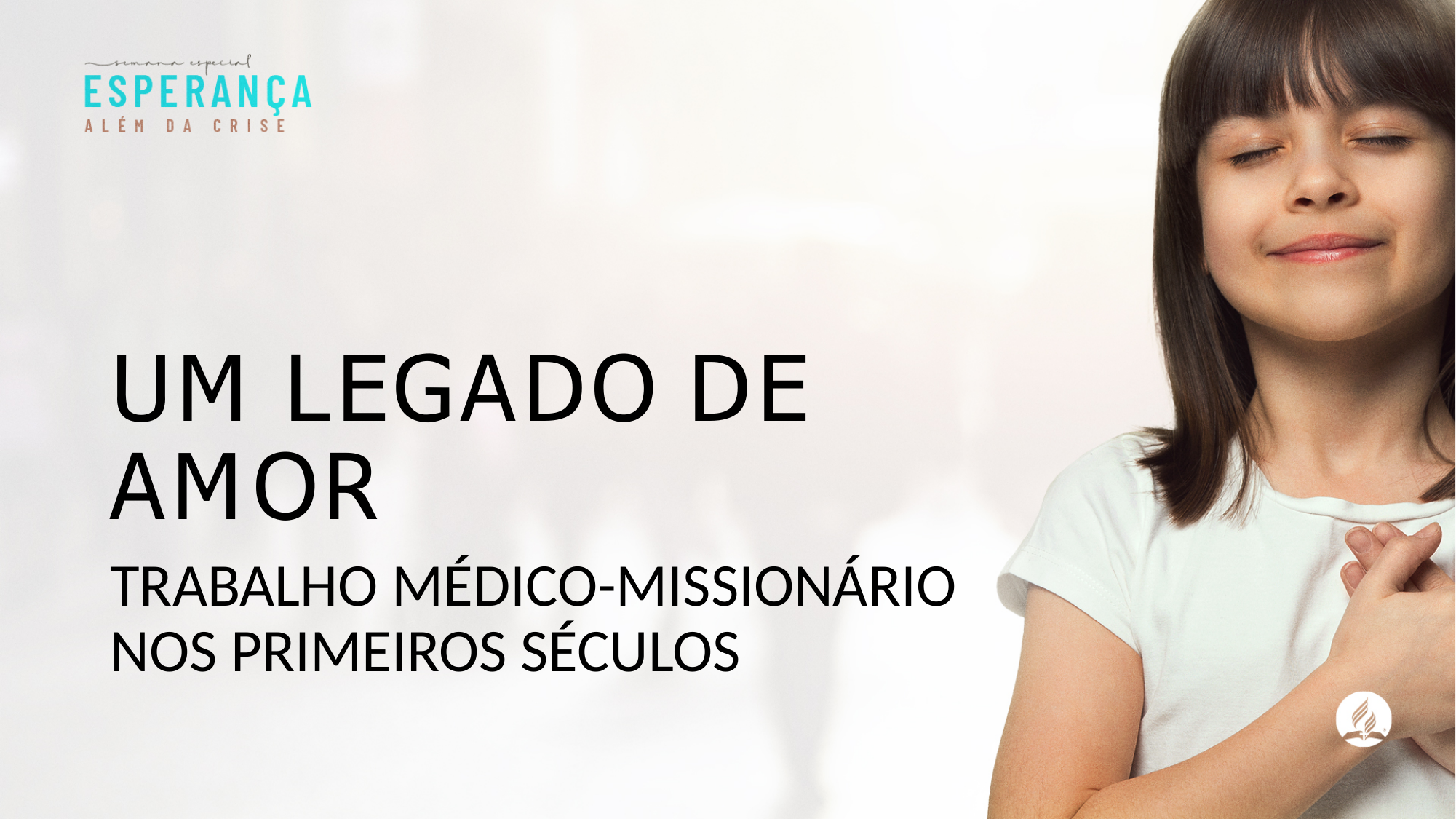

# UM LEGADO DE AMOR
TRABALHO MÉDICO-MISSIONÁRIO NOS PRIMEIROS SÉCULOS